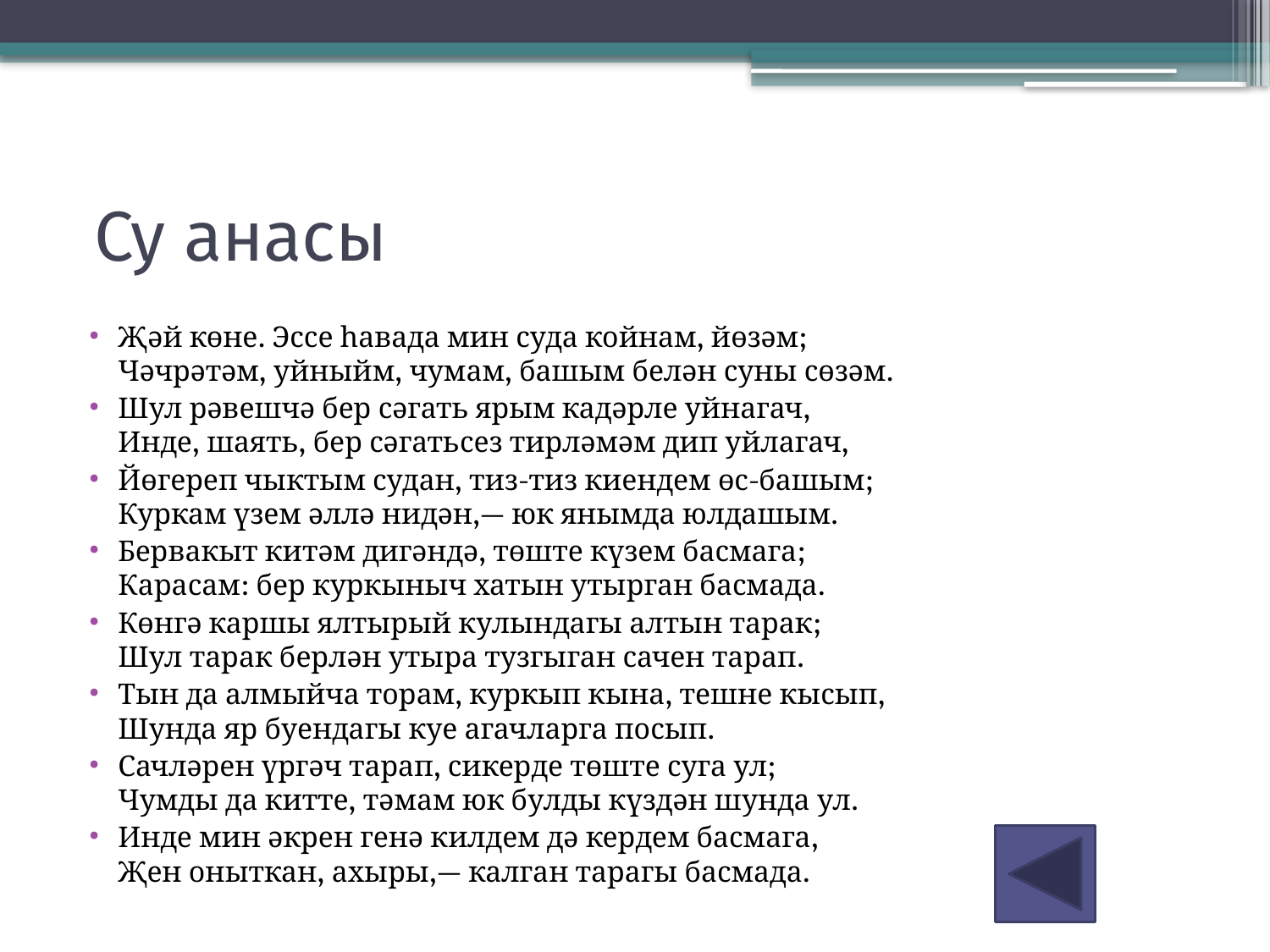

# Су анасы
Җәй көне. Эссе һавада мин суда койнам, йөзәм;
Чәчрәтәм, уйныйм, чумам, башым белән суны сөзәм.
Шул рәвешчә бер сәгать ярым кадәрле уйнагач,
Инде, шаять, бер сәгатьсез тирләмәм дип уйлагач,
Йөгереп чыктым судан, тиз-тиз киендем өс-башым;
Куркам үзем әллә нидән,— юк янымда юлдашым.
Бервакыт китәм дигәндә, төште күзем басмага;
Карасам: бер куркыныч хатын утырган басмада.
Көнгә каршы ялтырый кулындагы алтын тарак;
Шул тарак берлән утыра тузгыган сачен тарап.
Тын да алмыйча торам, куркып кына, тешне кысып,
Шунда яр буендагы куе агачларга посып.
Сачләрен үргәч тарап, сикерде төште суга ул;
Чумды да китте, тәмам юк булды күздән шунда ул.
Инде мин әкрен генә килдем дә кердем басмага,
Җен оныткан, ахыры,— калган тарагы басмада.